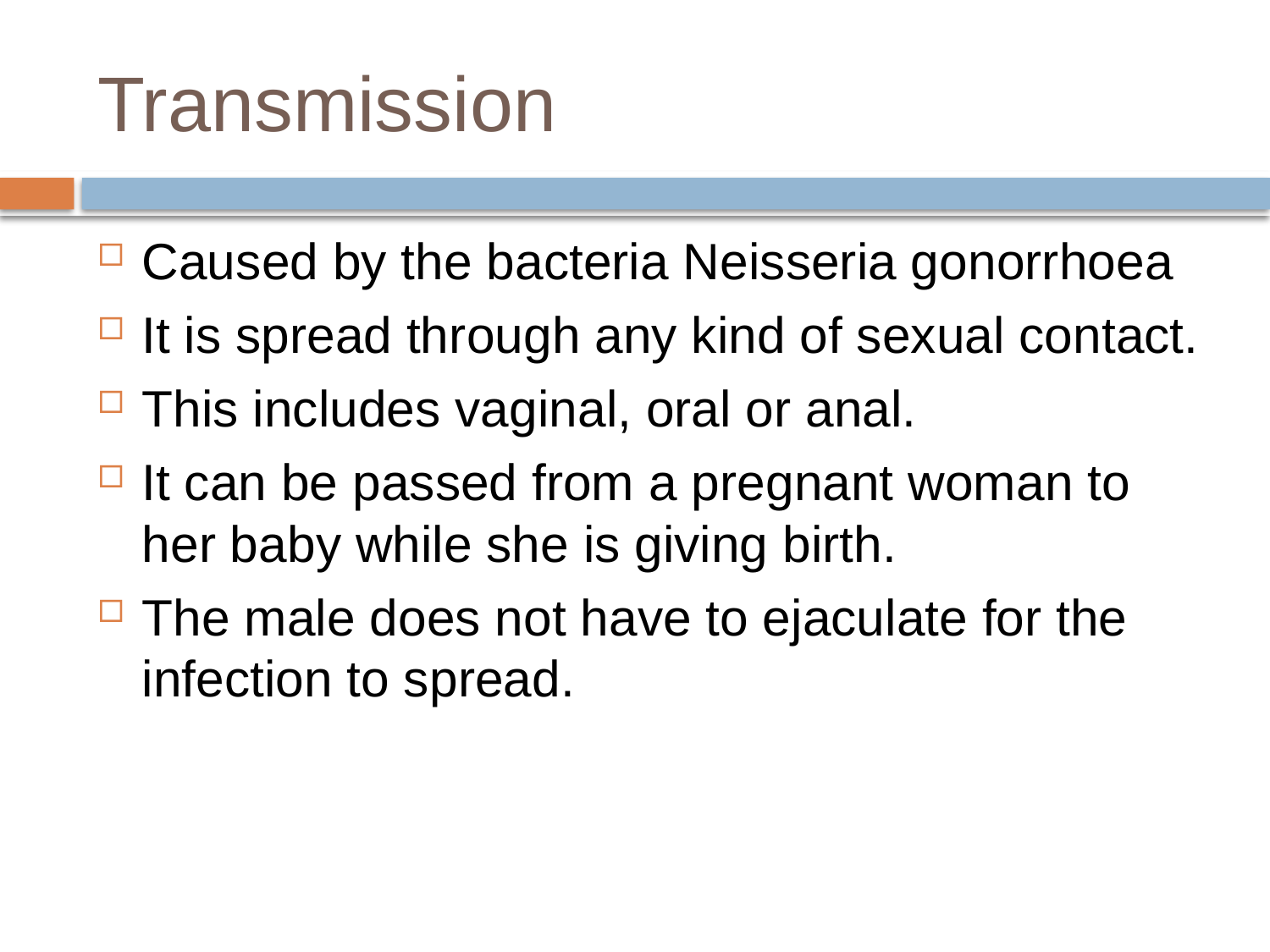

# Transmission
Caused by the bacteria Neisseria gonorrhoea
It is spread through any kind of sexual contact.
This includes vaginal, oral or anal.
It can be passed from a pregnant woman to her baby while she is giving birth.
The male does not have to ejaculate for the infection to spread.